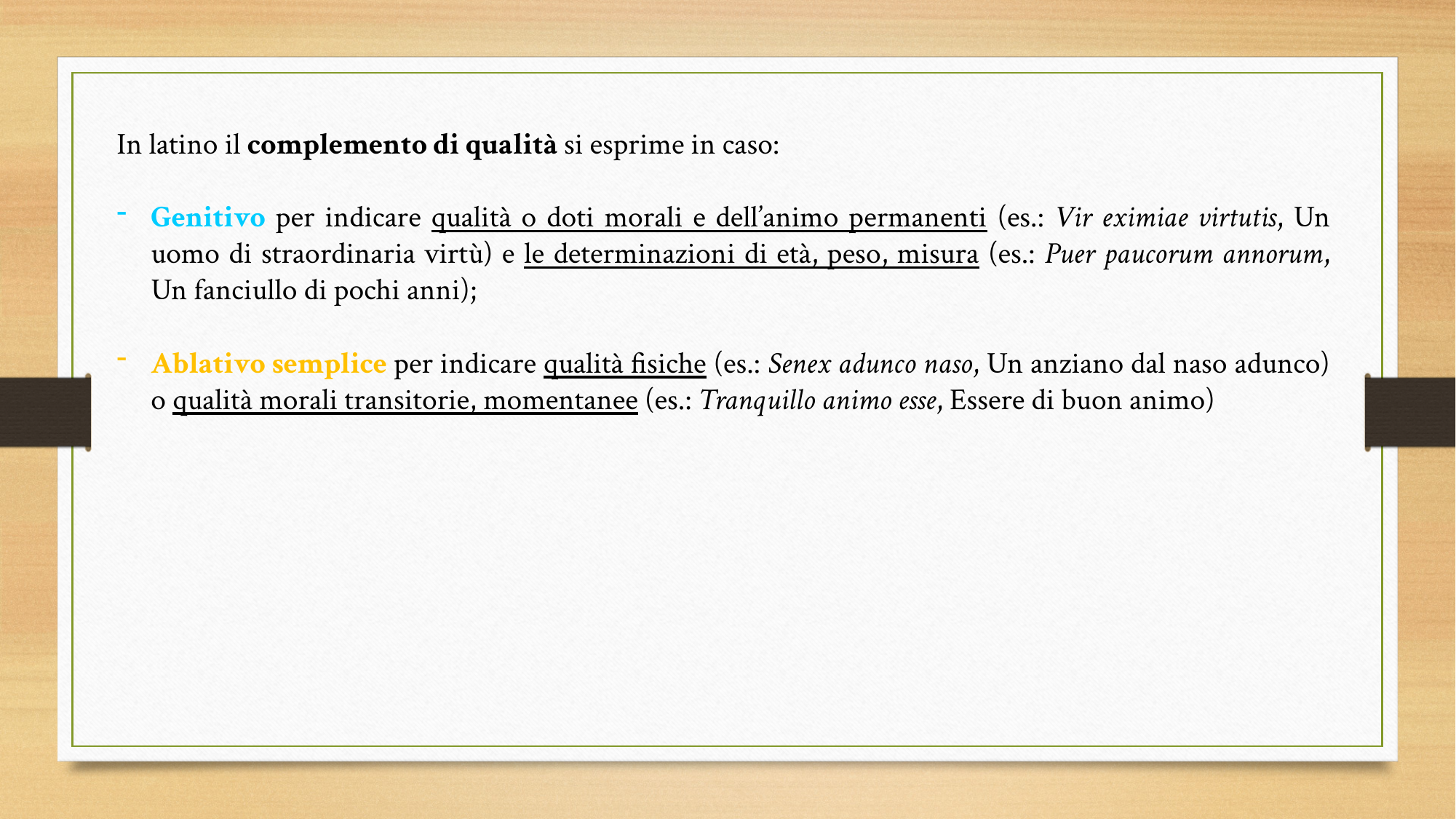

In latino il complemento di qualità si esprime in caso:

Genitivo per indicare qualità o doti morali e dell’animo permanenti (es.: Vir eximiae virtutis, Un uomo di straordinaria virtù) e le determinazioni di età, peso, misura (es.: Puer paucorum annorum, Un fanciullo di pochi anni);

Ablativo semplice per indicare qualità fisiche (es.: Senex adunco naso, Un anziano dal naso adunco) o qualità morali transitorie, momentanee (es.: Tranquillo animo esse, Essere di buon animo)